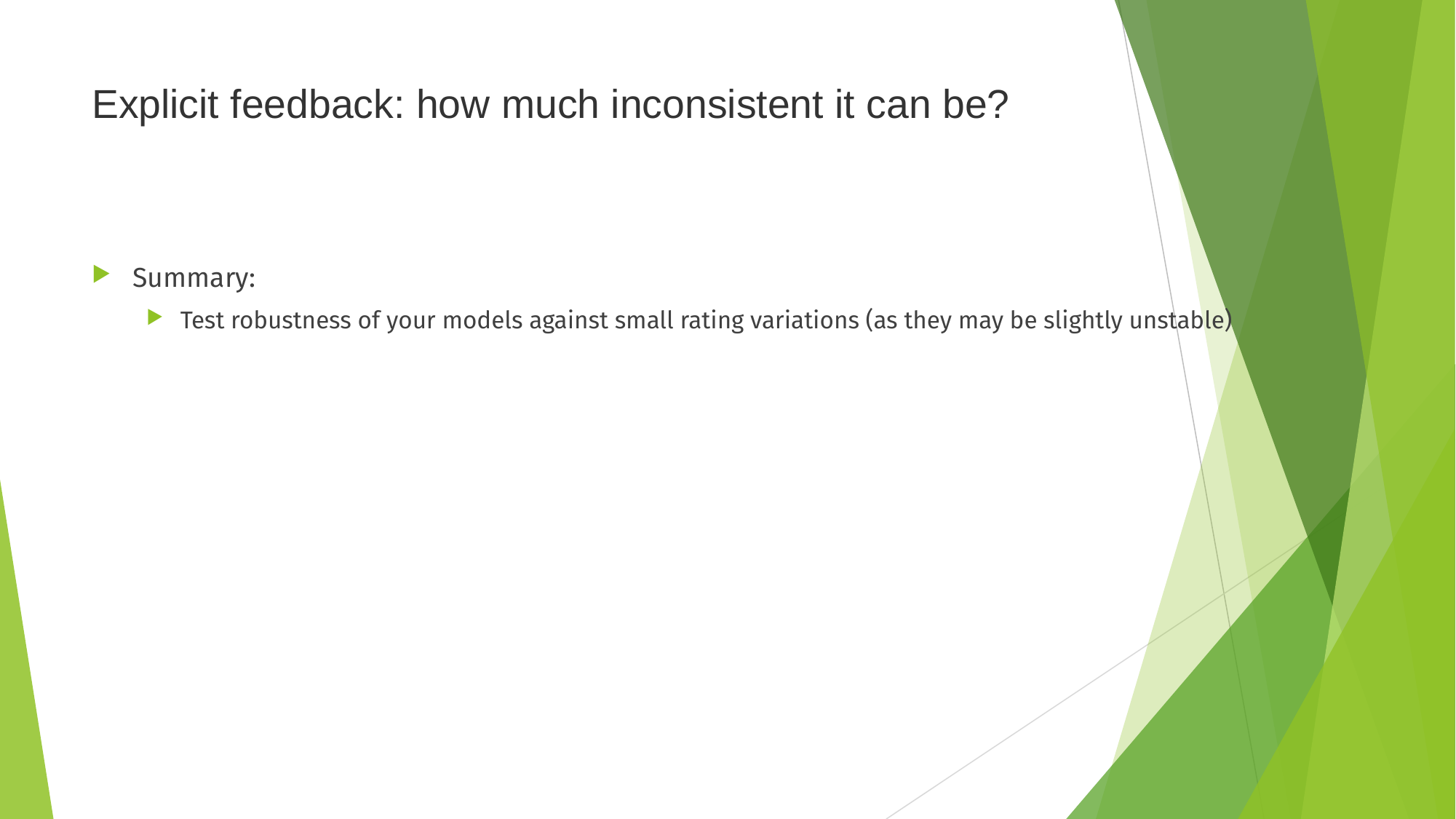

# Explicit feedback: how much inconsistent it can be?
Summary:
Test robustness of your models against small rating variations (as they may be slightly unstable)